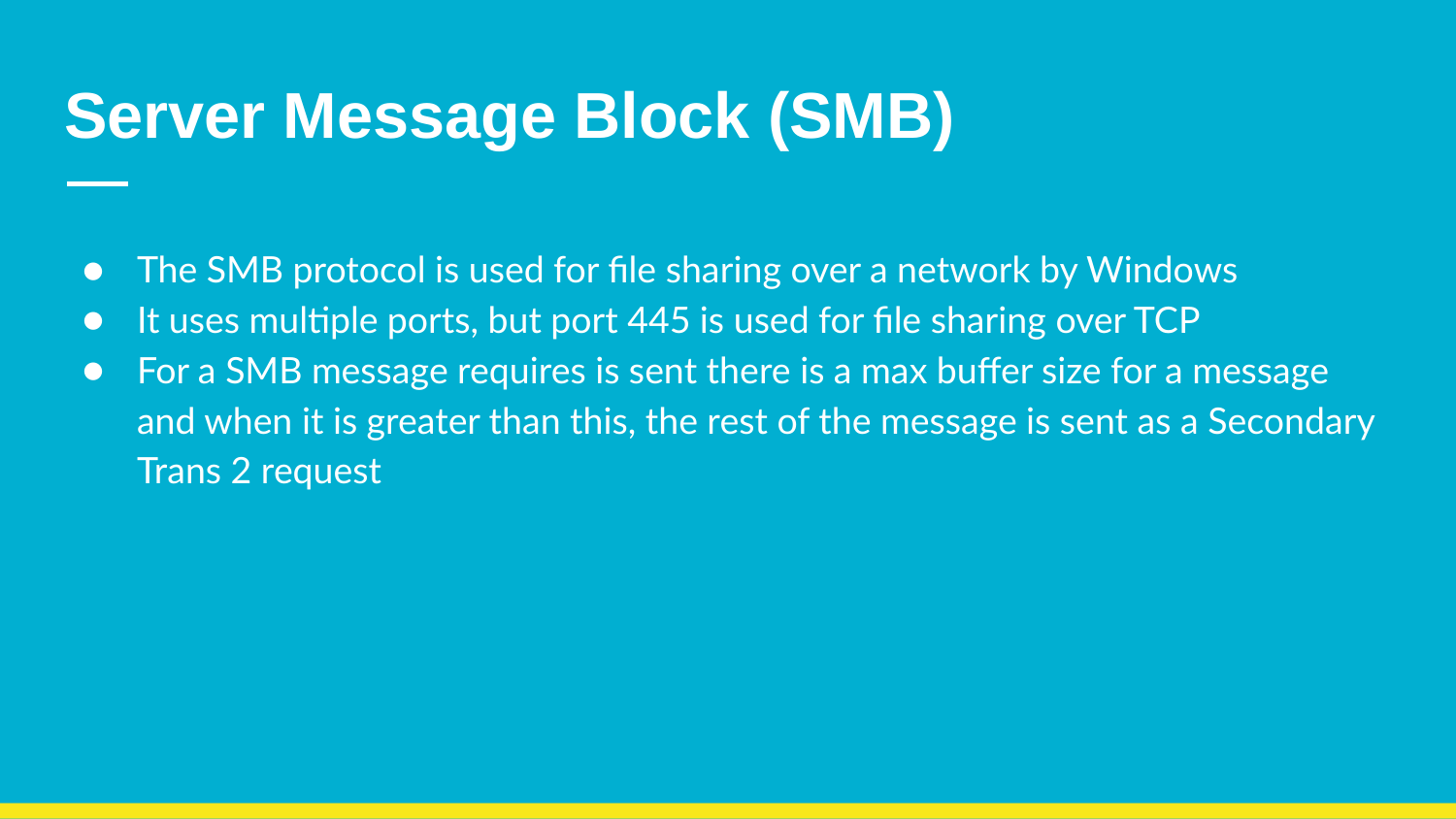

# Server Message Block (SMB)
The SMB protocol is used for file sharing over a network by Windows
It uses multiple ports, but port 445 is used for file sharing over TCP
For a SMB message requires is sent there is a max buffer size for a message and when it is greater than this, the rest of the message is sent as a Secondary Trans 2 request